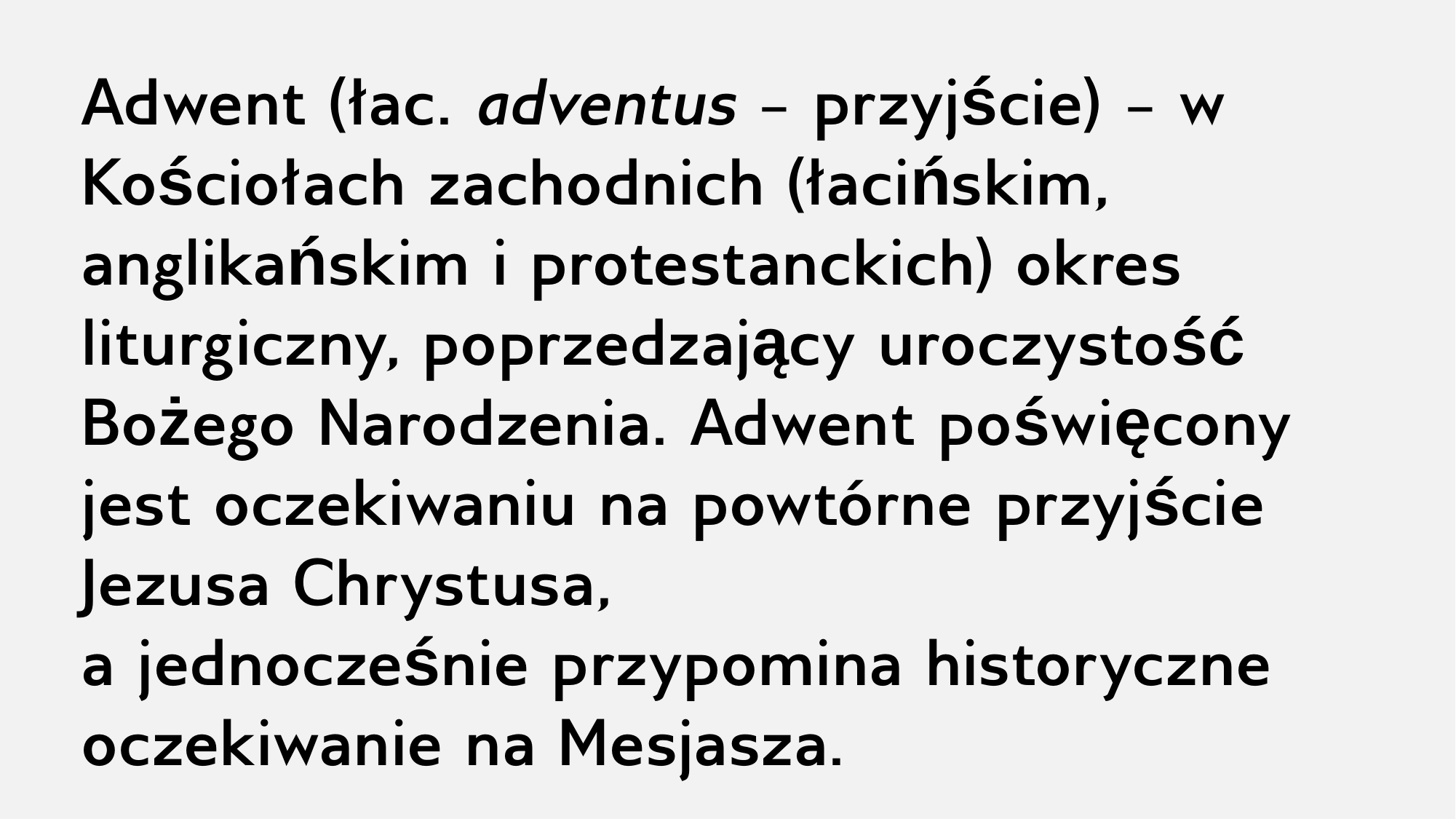

Adwent (łac. adventus – przyjście) – w Kościołach zachodnich (łacińskim, anglikańskim i protestanckich) okres liturgiczny, poprzedzający uroczystość Bożego Narodzenia. Adwent poświęcony jest oczekiwaniu na powtórne przyjście Jezusa Chrystusa,
a jednocześnie przypomina historyczne oczekiwanie na Mesjasza.